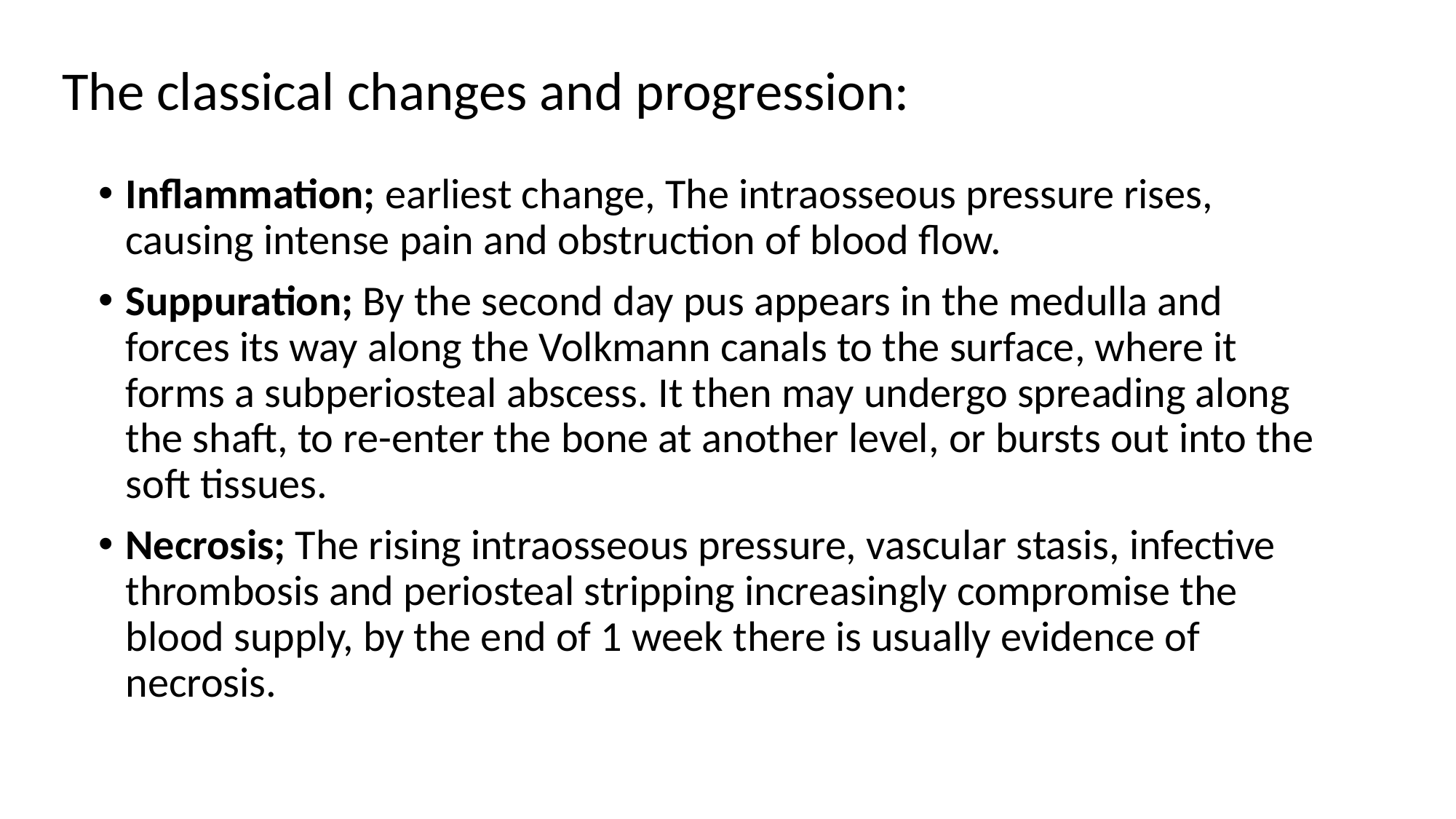

The classical changes and progression:
Inflammation; earliest change, The intraosseous pressure rises, causing intense pain and obstruction of blood flow.
Suppuration; By the second day pus appears in the medulla and forces its way along the Volkmann canals to the surface, where it forms a subperiosteal abscess. It then may undergo spreading along the shaft, to re-enter the bone at another level, or bursts out into the soft tissues.
Necrosis; The rising intraosseous pressure, vascular stasis, infective thrombosis and periosteal stripping increasingly compromise the blood supply, by the end of 1 week there is usually evidence of necrosis.